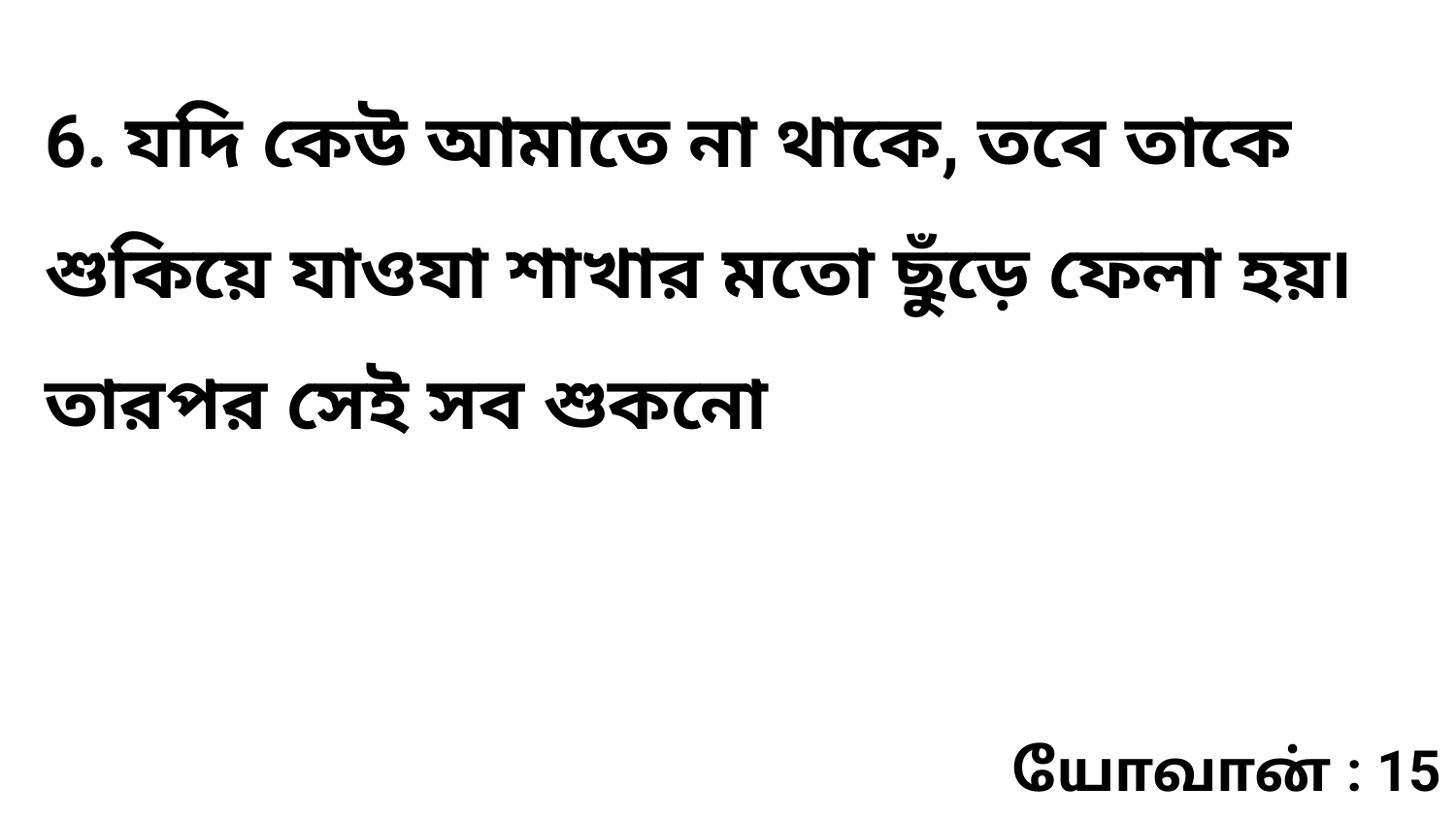

6. যদি কেউ আমাতে না থাকে, তবে তাকে শুকিয়ে যাওযা শাখার মতো ছুঁড়ে ফেলা হয়৷ তারপর সেই সব শুকনো
யோவான் : 15